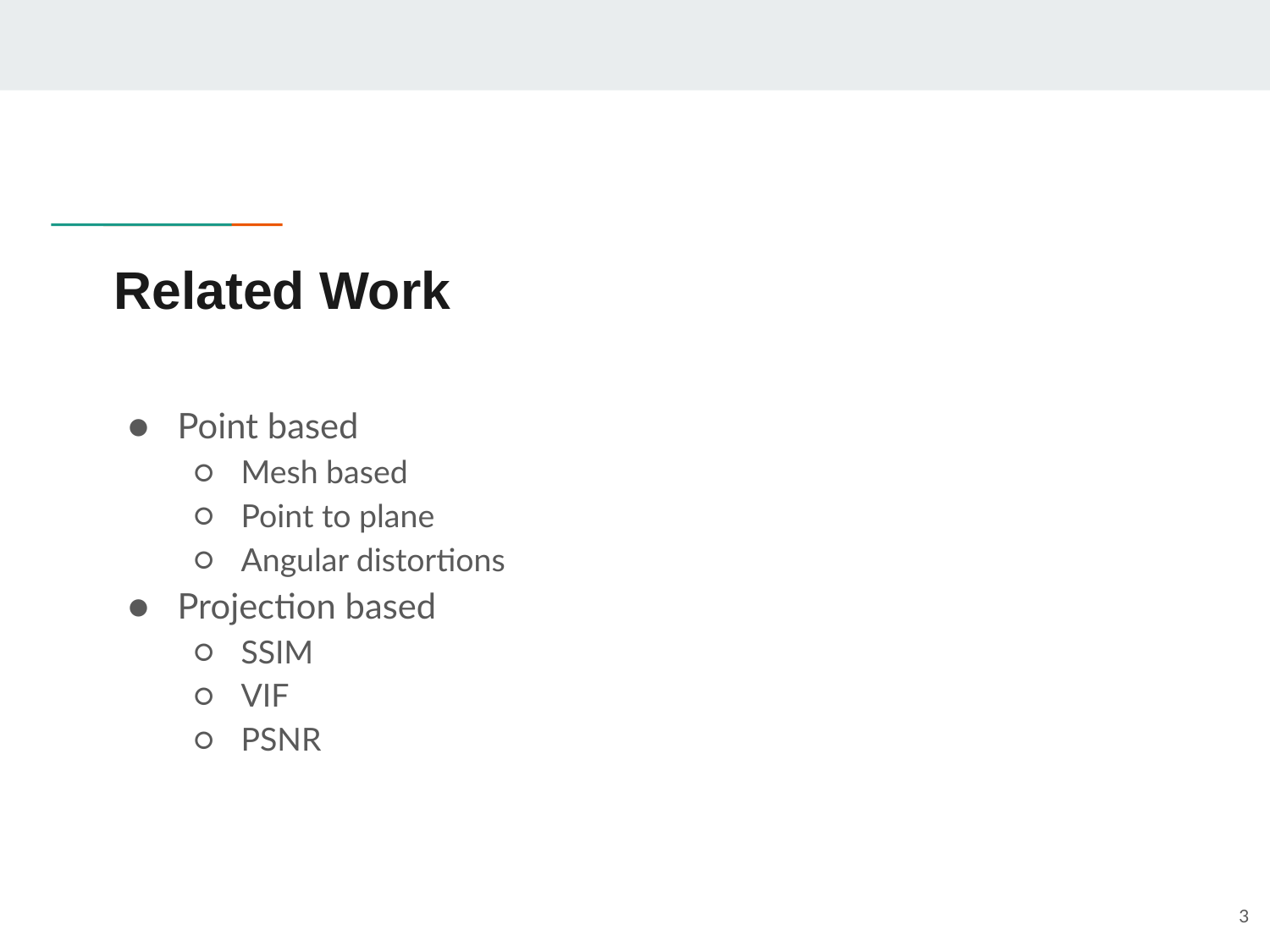

# Related Work
Point based
Mesh based
Point to plane
Angular distortions
Projection based
SSIM
VIF
PSNR
3